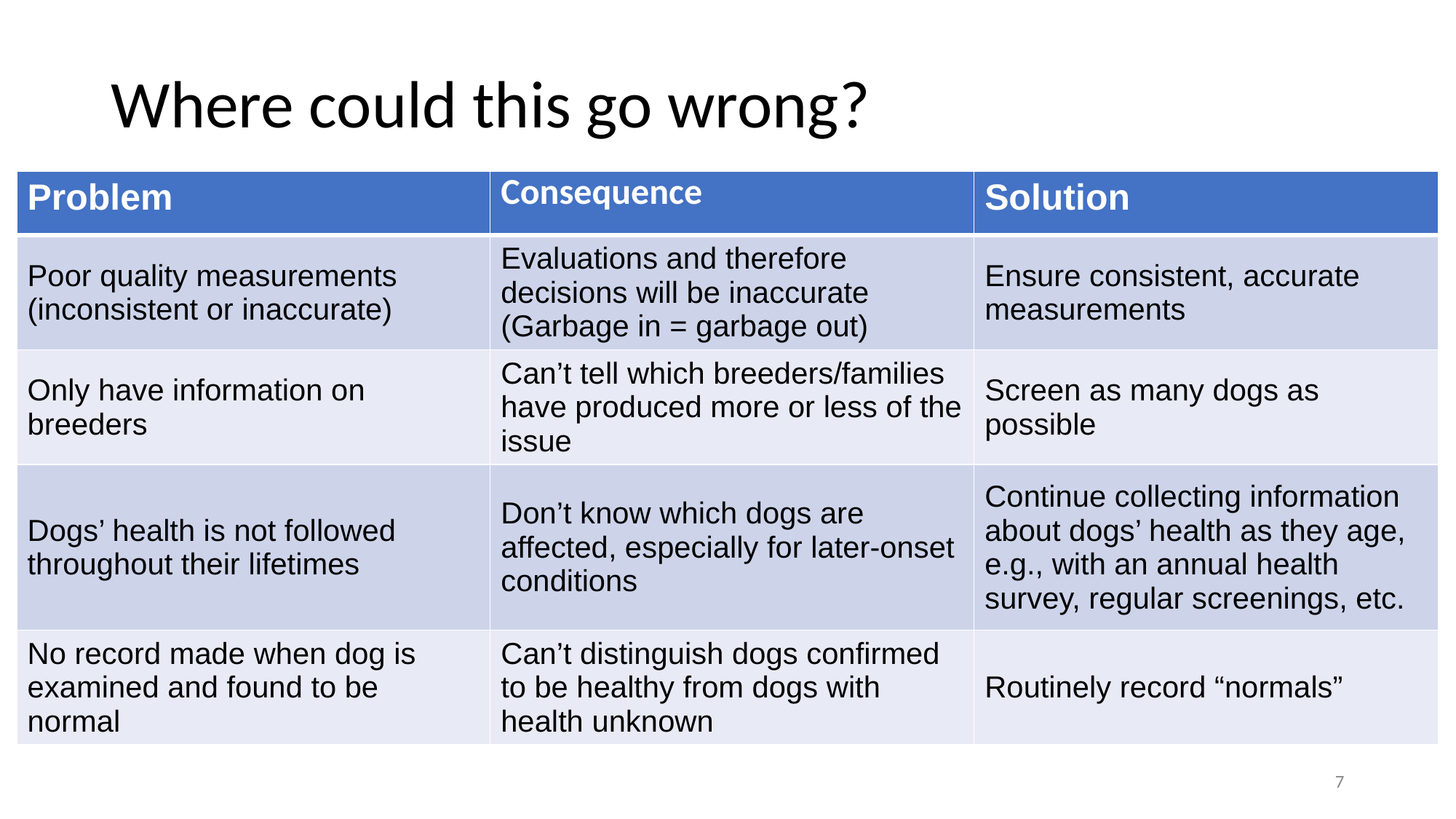

# Where could this go wrong?
| Problem | Consequence | Solution |
| --- | --- | --- |
| Poor quality measurements (inconsistent or inaccurate) | Evaluations and therefore decisions will be inaccurate (Garbage in = garbage out) | Ensure consistent, accurate measurements |
| Only have information on breeders | Can’t tell which breeders/families have produced more or less of the issue | Screen as many dogs as possible |
| Dogs’ health is not followed throughout their lifetimes | Don’t know which dogs are affected, especially for later-onset conditions | Continue collecting information about dogs’ health as they age, e.g., with an annual health survey, regular screenings, etc. |
| No record made when dog is examined and found to be normal | Can’t distinguish dogs confirmed to be healthy from dogs with health unknown | Routinely record “normals” |
7